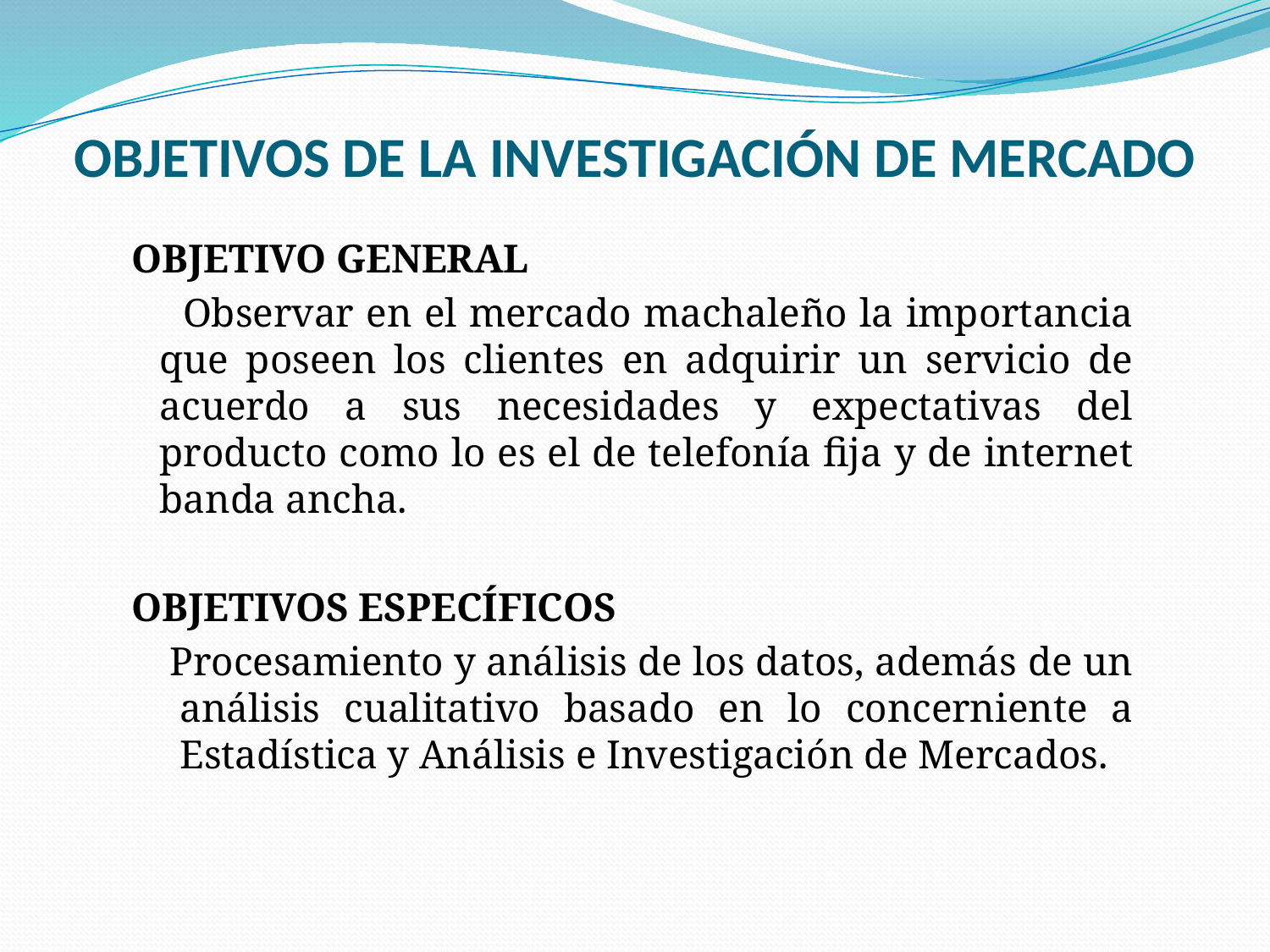

# Objetivos de la Investigación de Mercado
 Objetivo General
     Observar en el mercado machaleño la importancia que poseen los clientes en adquirir un servicio de acuerdo a sus necesidades y expectativas del producto como lo es el de telefonía fija y de internet banda ancha.

 Objetivos Específicos
    Procesamiento y análisis de los datos, además de un análisis cualitativo basado en lo concerniente a Estadística y Análisis e Investigación de Mercados.